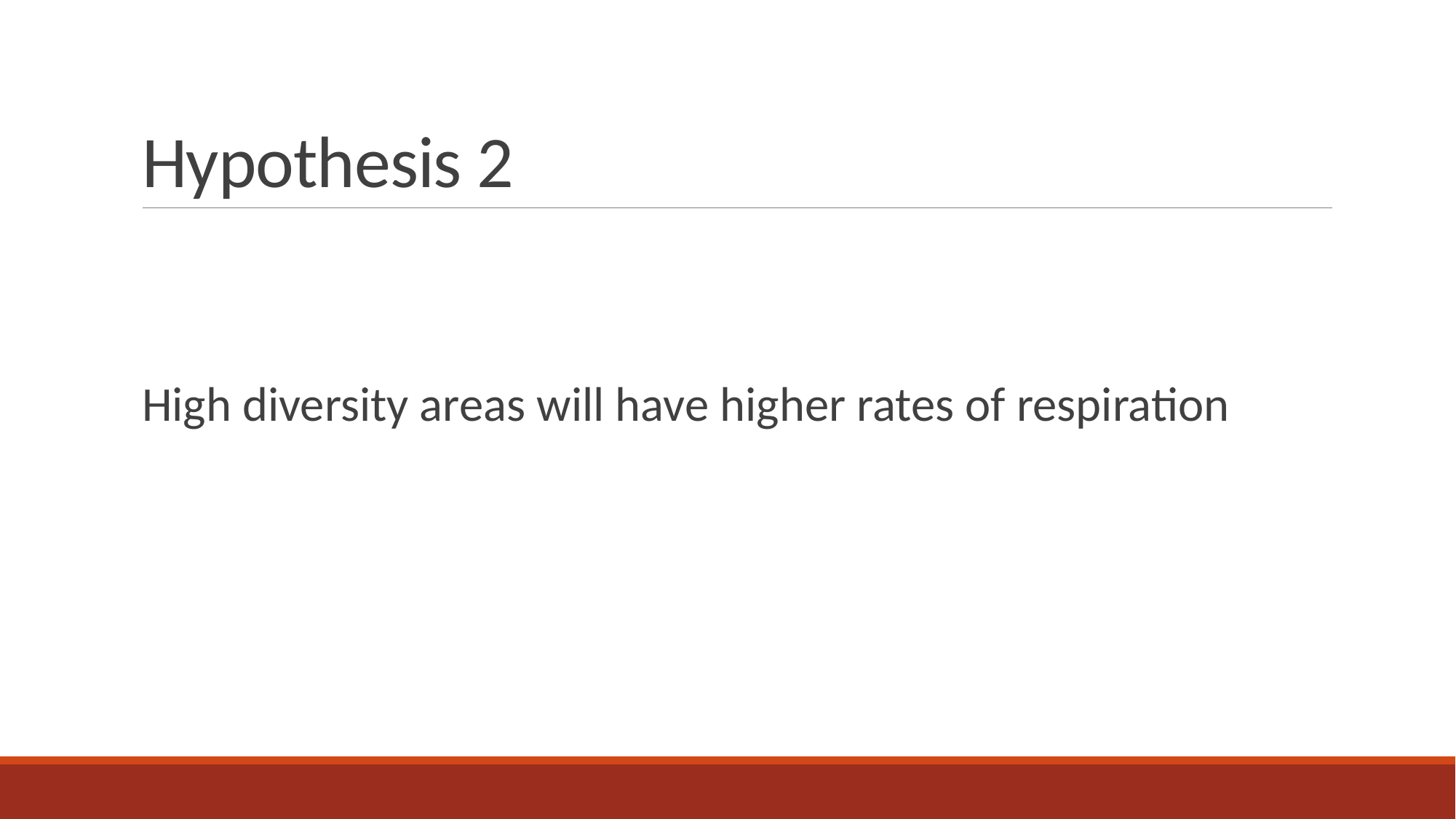

# Hypothesis 2

High diversity areas will have higher rates of respiration